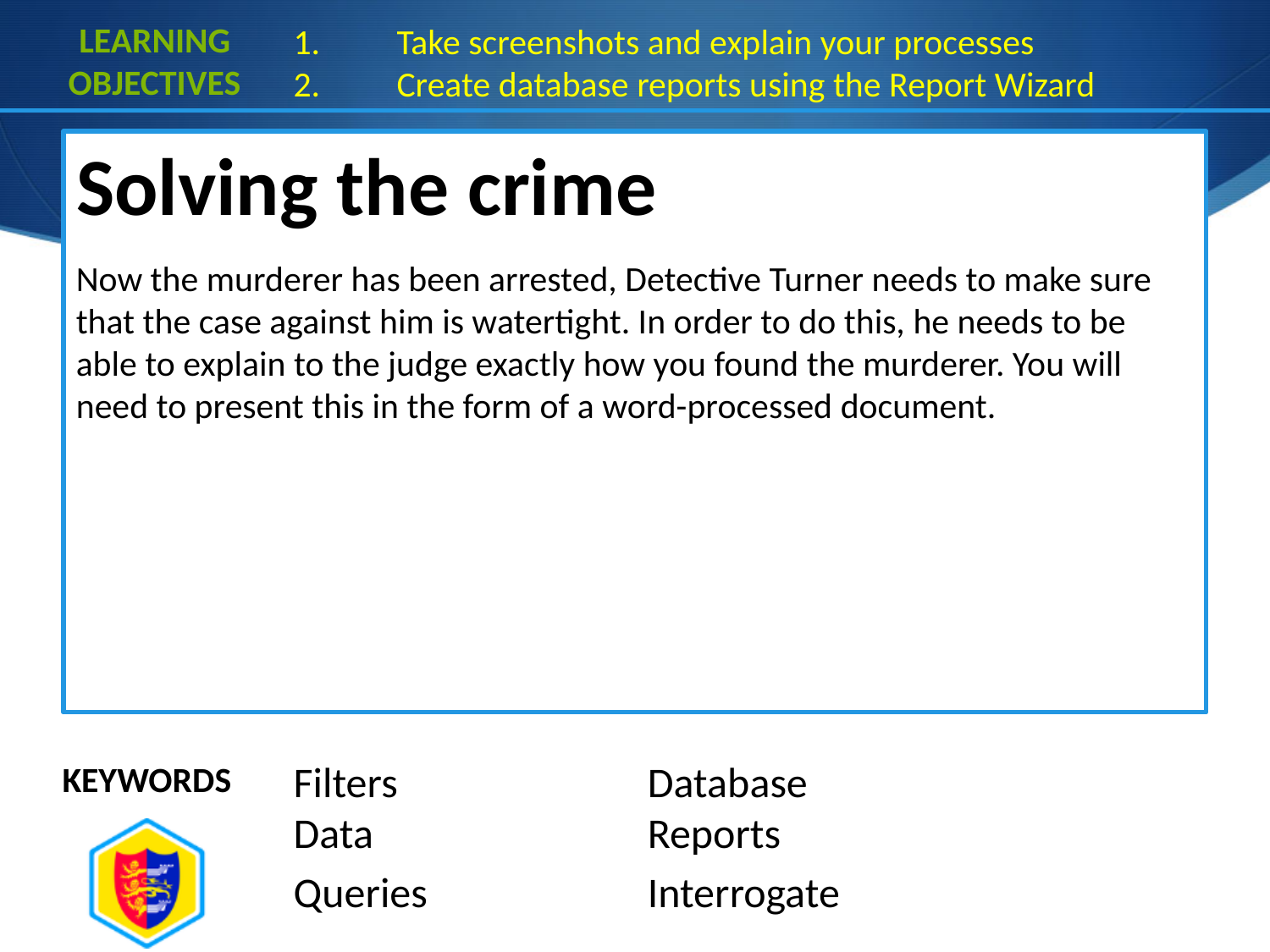

Learning
objectives
Take screenshots and explain your processes
Create database reports using the Report Wizard
Solving the crime
Now the murderer has been arrested, Detective Turner needs to make sure that the case against him is watertight. In order to do this, he needs to be able to explain to the judge exactly how you found the murderer. You will need to present this in the form of a word-processed document.

Filters
Data
Queries
Database
Reports
Interrogate